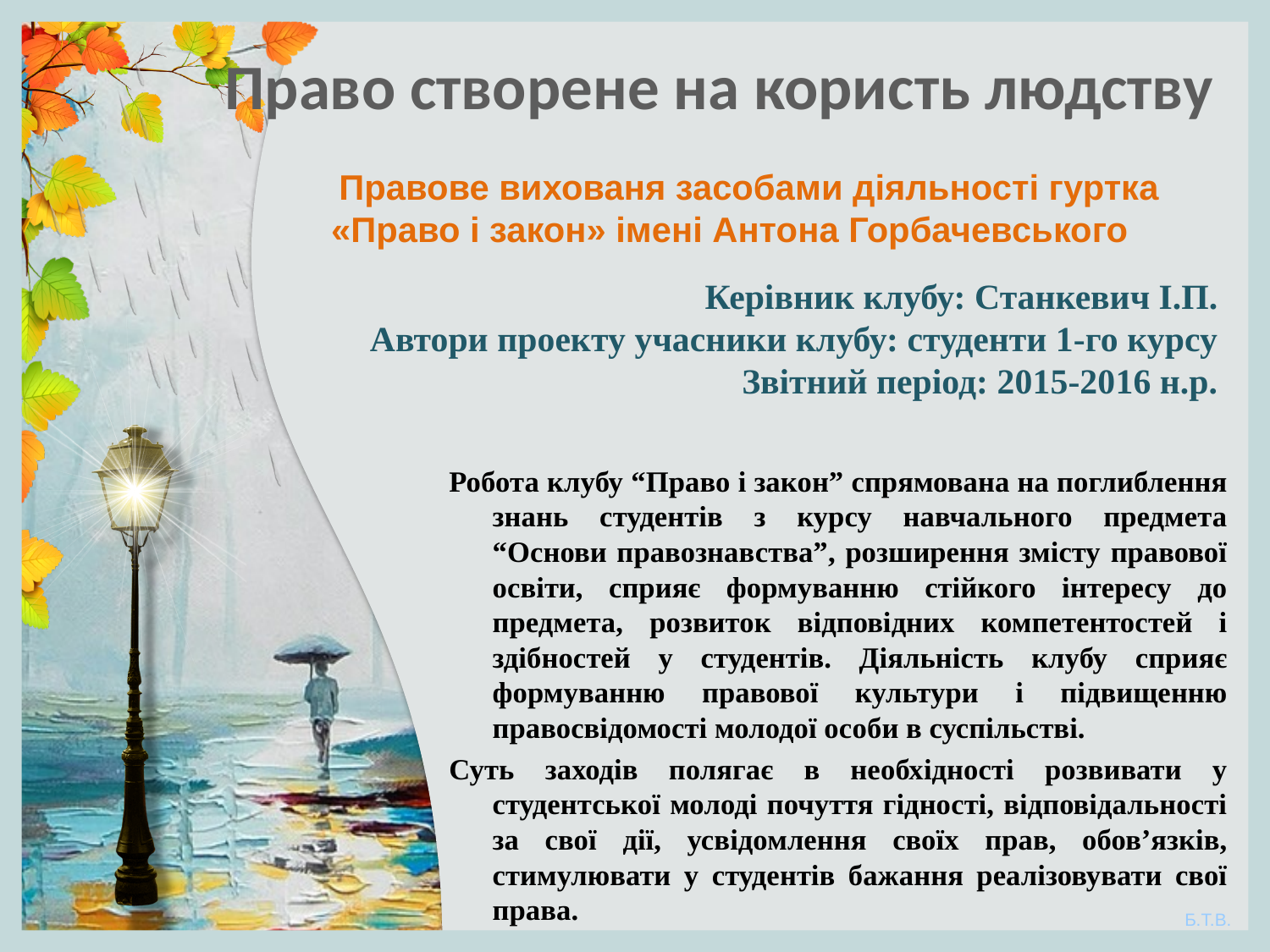

Право створене на користь людству
Правове вихованя засобами діяльності гуртка «Право і закон» імені Антона Горбачевського
Керівник клубу: Станкевич І.П.
Автори проекту учасники клубу: студенти 1-го курсу
Звітний період: 2015-2016 н.р.

Робота клубу “Право і закон” спрямована на поглиблення знань студентів з курсу навчального предмета “Основи правознавства”, розширення змісту правової освіти, сприяє формуванню стійкого інтересу до предмета, розвиток відповідних компетентостей і здібностей у студентів. Діяльність клубу сприяє формуванню правової культури і підвищенню правосвідомості молодої особи в суспільстві.
Суть заходів полягає в необхідності розвивати у студентської молоді почуття гідності, відповідальності за свої дії, усвідомлення своїх прав, обов’язків, стимулювати у студентів бажання реалізовувати свої права.